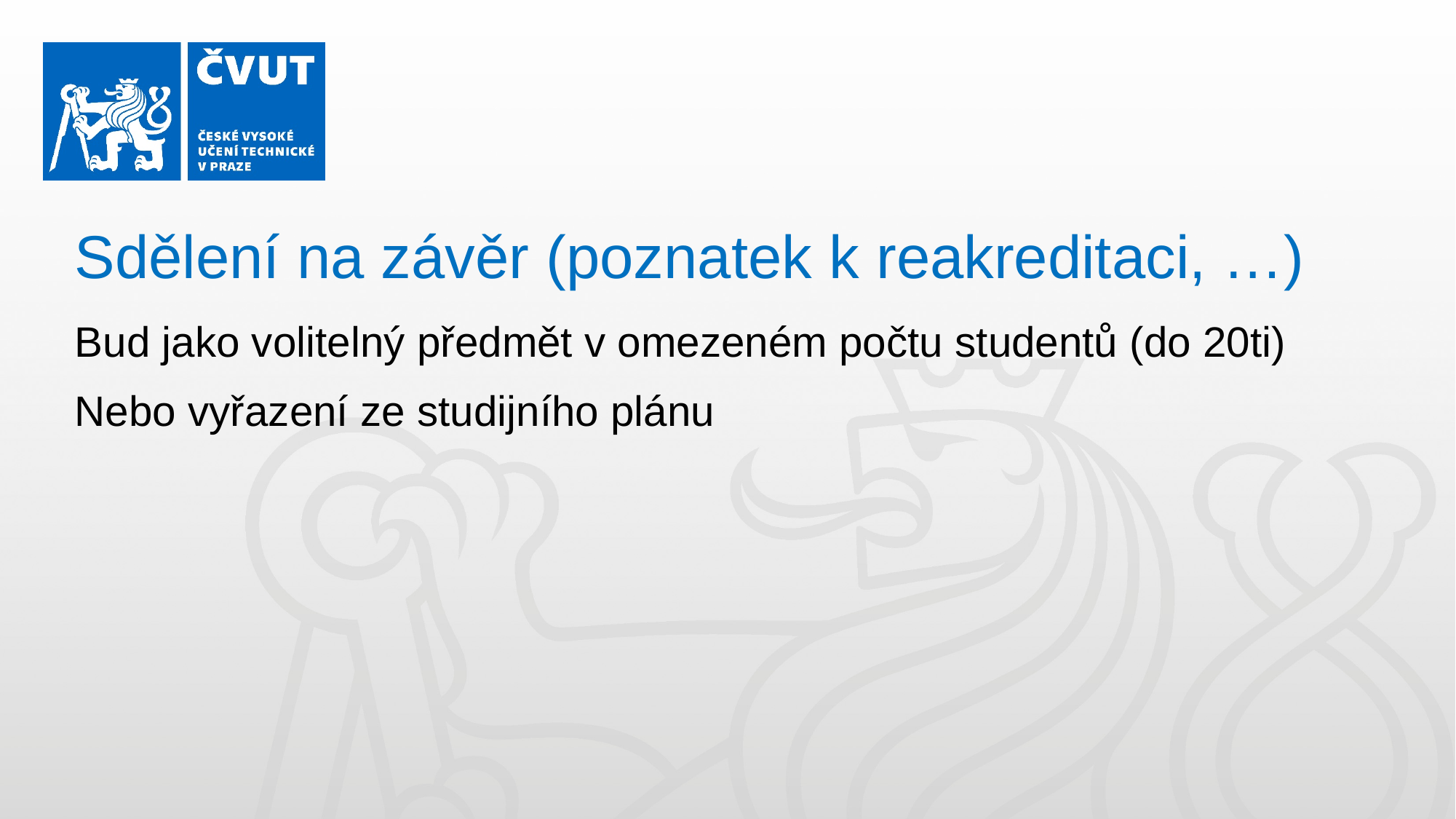

Sdělení na závěr (poznatek k reakreditaci, …)
Bud jako volitelný předmět v omezeném počtu studentů (do 20ti)
Nebo vyřazení ze studijního plánu